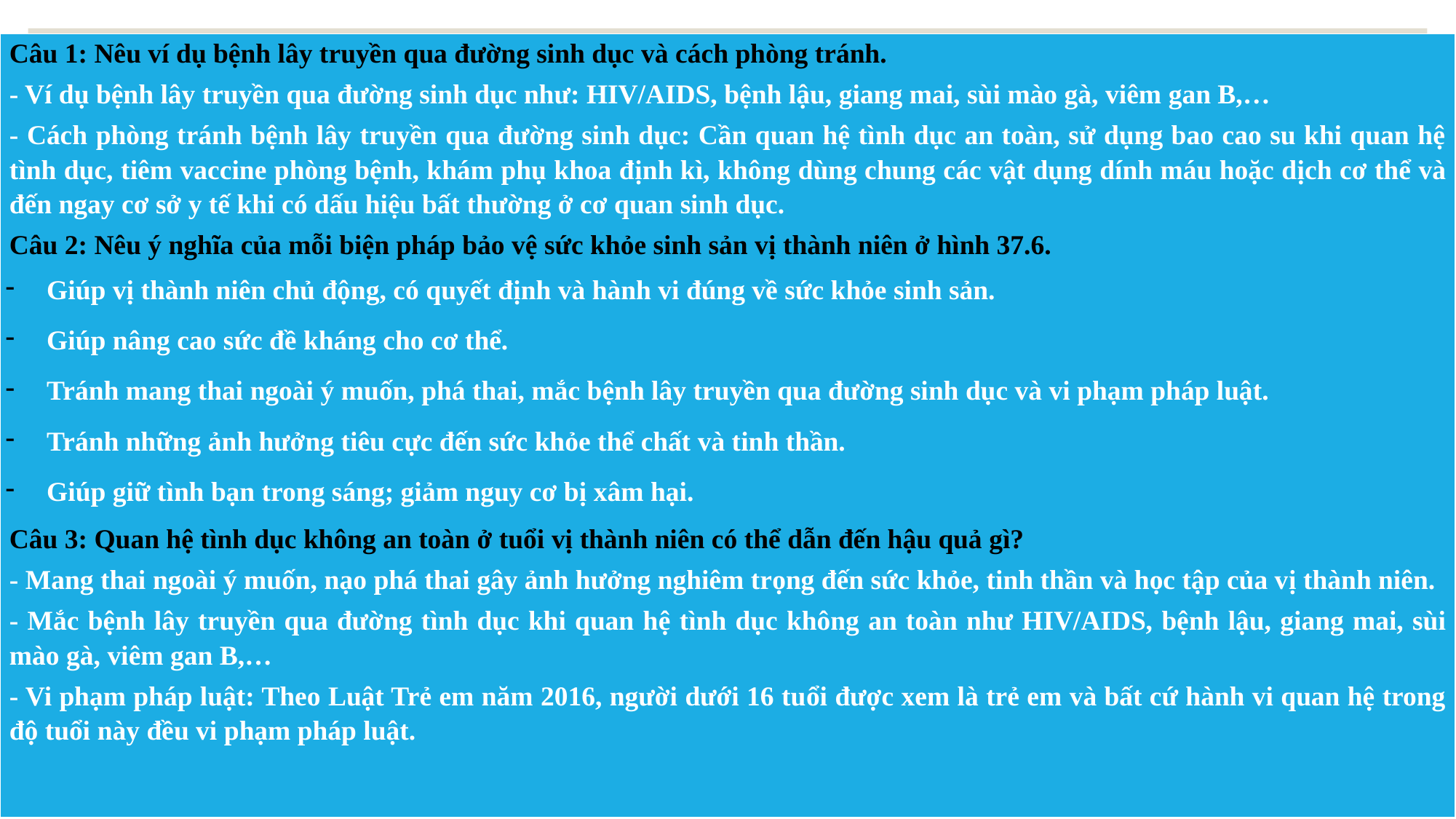

| Câu 1: Nêu ví dụ bệnh lây truyền qua đường sinh dục và cách phòng tránh. - Ví dụ bệnh lây truyền qua đường sinh dục như: HIV/AIDS, bệnh lậu, giang mai, sùi mào gà, viêm gan B,… - Cách phòng tránh bệnh lây truyền qua đường sinh dục: Cần quan hệ tình dục an toàn, sử dụng bao cao su khi quan hệ tình dục, tiêm vaccine phòng bệnh, khám phụ khoa định kì, không dùng chung các vật dụng dính máu hoặc dịch cơ thể và đến ngay cơ sở y tế khi có dấu hiệu bất thường ở cơ quan sinh dục. Câu 2: Nêu ý nghĩa của mỗi biện pháp bảo vệ sức khỏe sinh sản vị thành niên ở hình 37.6. Giúp vị thành niên chủ động, có quyết định và hành vi đúng về sức khỏe sinh sản. Giúp nâng cao sức đề kháng cho cơ thể. Tránh mang thai ngoài ý muốn, phá thai, mắc bệnh lây truyền qua đường sinh dục và vi phạm pháp luật. Tránh những ảnh hưởng tiêu cực đến sức khỏe thể chất và tinh thần. Giúp giữ tình bạn trong sáng; giảm nguy cơ bị xâm hại. Câu 3: Quan hệ tình dục không an toàn ở tuổi vị thành niên có thể dẫn đến hậu quả gì? - Mang thai ngoài ý muốn, nạo phá thai gây ảnh hưởng nghiêm trọng đến sức khỏe, tinh thần và học tập của vị thành niên. - Mắc bệnh lây truyền qua đường tình dục khi quan hệ tình dục không an toàn như HIV/AIDS, bệnh lậu, giang mai, sùi mào gà, viêm gan B,… - Vi phạm pháp luật: Theo Luật Trẻ em năm 2016, người dưới 16 tuổi được xem là trẻ em và bất cứ hành vi quan hệ trong độ tuổi này đều vi phạm pháp luật. |
| --- |
#